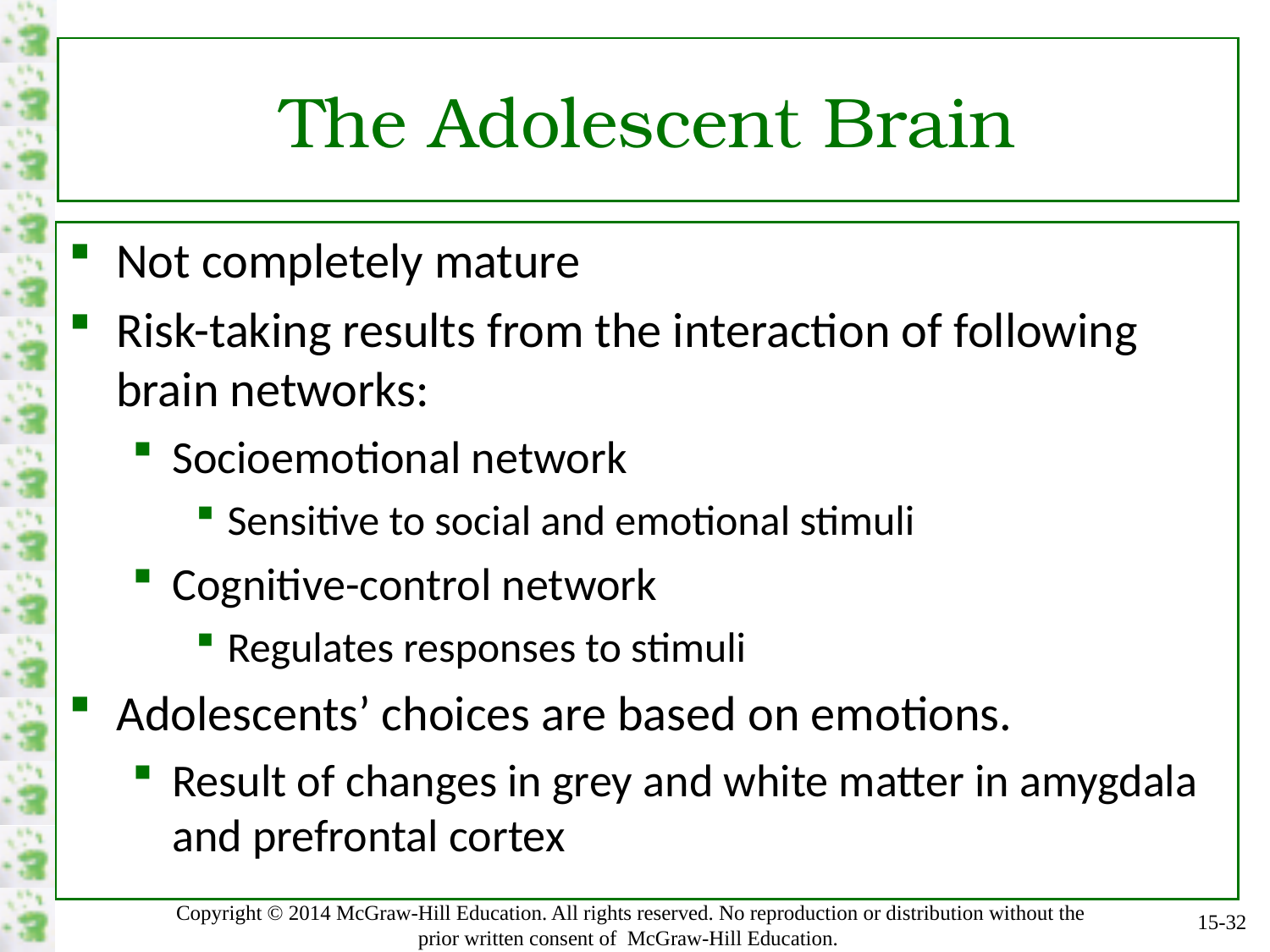

# The Adolescent Brain
Not completely mature
Risk-taking results from the interaction of following brain networks:
Socioemotional network
Sensitive to social and emotional stimuli
Cognitive-control network
Regulates responses to stimuli
Adolescents’ choices are based on emotions.
Result of changes in grey and white matter in amygdala and prefrontal cortex

15-32